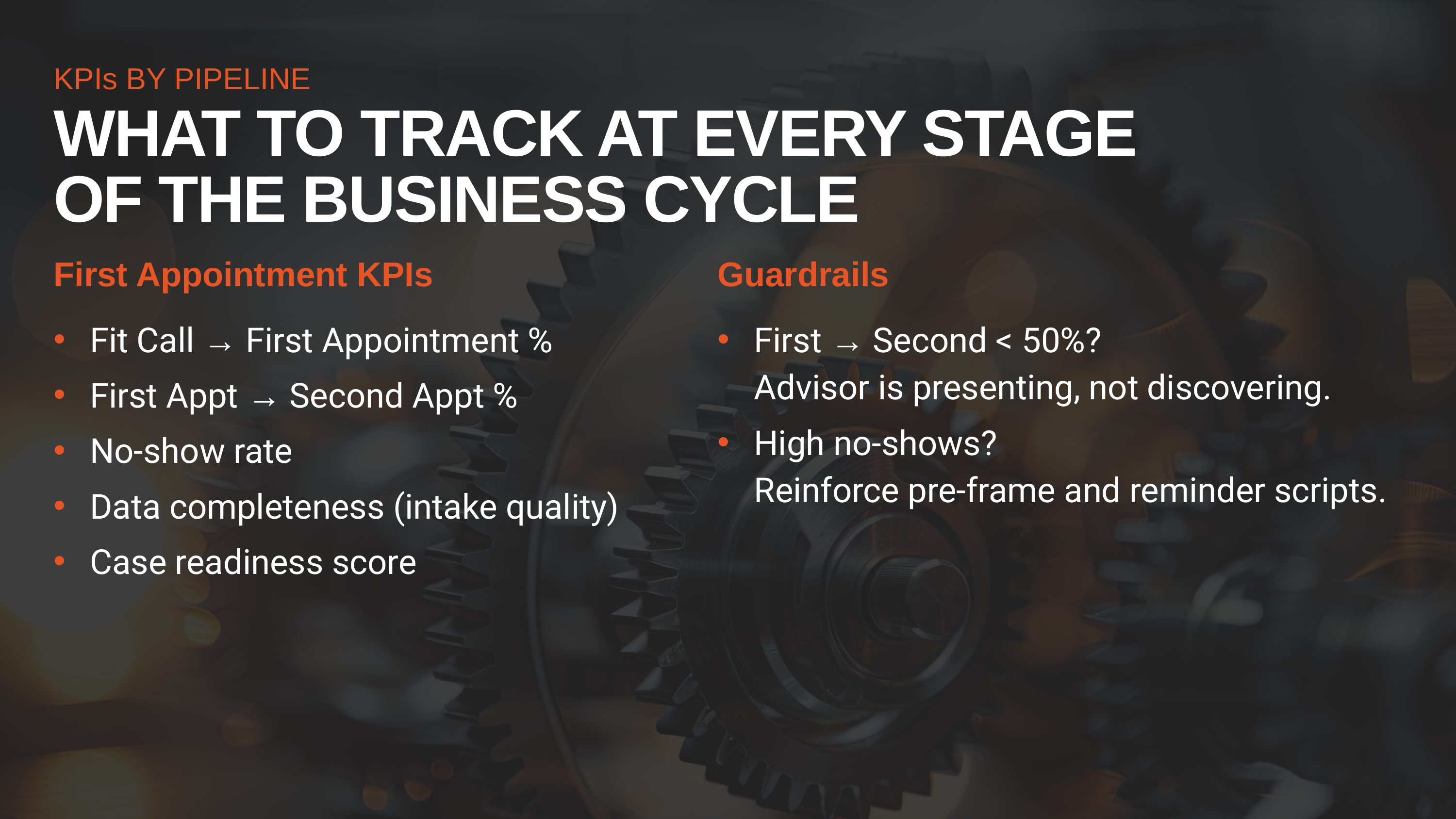

KPIs BY PIPELINE
WHAT TO TRACK AT EVERY STAGE OF THE BUSINESS CYCLE
First Appointment KPIs
Guardrails
Fit Call → First Appointment %
First Appt → Second Appt %
No-show rate
Data completeness (intake quality)
Case readiness score

First → Second < 50%?
Advisor is presenting, not discovering.
High no-shows?
Reinforce pre-frame and reminder scripts.